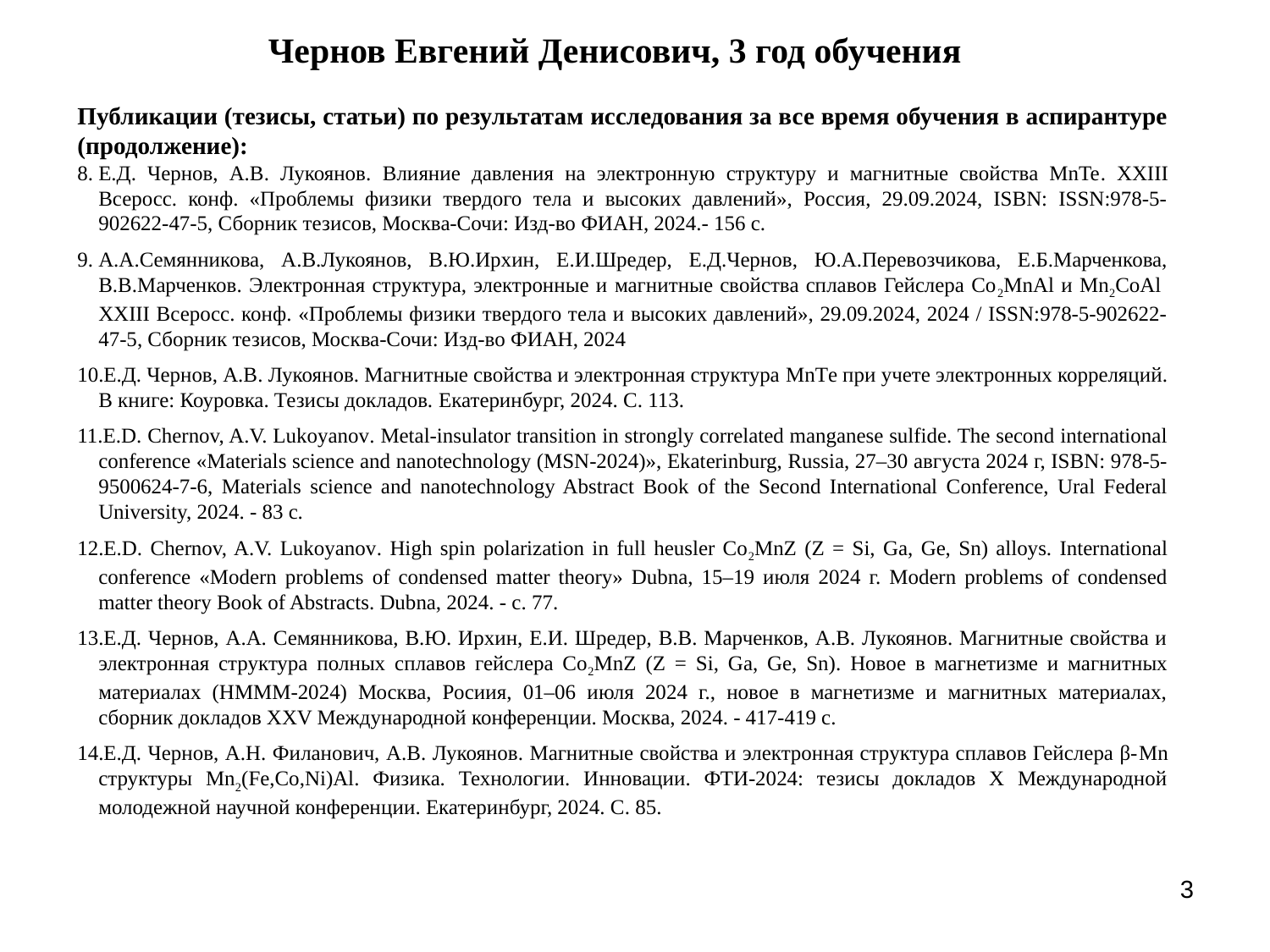

# Чернов Евгений Денисович, 3 год обучения
Публикации (тезисы, статьи) по результатам исследования за все время обучения в аспирантуре (продолжение):
Е.Д. Чернов, А.В. Лукоянов. Влияние давления на электронную структуру и магнитные свойства MnTe. XXIII Всеросс. конф. «Проблемы физики твердого тела и высоких давлений», Россия, 29.09.2024, ISBN: ISSN:978-5-902622-47-5, Сборник тезисов, Москва-Сочи: Изд-во ФИАН, 2024.- 156 c.
А.А.Семянникова, А.В.Лукоянов, В.Ю.Ирхин, Е.И.Шредер, Е.Д.Чернов, Ю.А.Перевозчикова, Е.Б.Марченкова, В.В.Марченков. Электронная структура, электронные и магнитные свойства сплавов Гейслера Co2MnAl и Mn2CoAl  XXIII Всеросс. конф. «Проблемы физики твердого тела и высоких давлений», 29.09.2024, 2024 / ISSN:978-5-902622-47-5, Сборник тезисов, Москва-Сочи: Изд-во ФИАН, 2024
Е.Д. Чернов, А.В. Лукоянов. Магнитные свойства и электронная структура MnTе при учете электронных корреляций. В книге: Коуровка. Тезисы докладов. Екатеринбург, 2024. С. 113.
E.D. Chernov, A.V. Lukoyanov. Metal-insulator transition in strongly correlated manganese sulfide. The second international conference «Materials science and nanotechnology (MSN-2024)», Ekaterinburg, Russia, 27–30 августа 2024 г, ISBN: 978-5-9500624-7-6, Materials science and nanotechnology Abstract Book of the Second International Conference, Ural Federal University, 2024. - 83 c.
E.D. Chernov, A.V. Lukoyanov. High spin polarization in full heusler Co2MnZ (Z = Si, Ga, Ge, Sn) alloys. International conference «Modern problems of condensed matter theory» Dubna, 15–19 июля 2024 г. Modern problems of condensed matter theory Book of Abstracts. Dubna, 2024. - с. 77.
Е.Д. Чернов, А.А. Семянникова, В.Ю. Ирхин, Е.И. Шредер, В.В. Марченков, А.В. Лукоянов. Магнитные свойства и электронная структура полных сплавов гейслера Co2MnZ (Z = Si, Ga, Ge, Sn). Новое в магнетизме и магнитных материалах (НМММ-2024) Москва, Росиия, 01–06 июля 2024 г., новое в магнетизме и магнитных материалах, сборник докладов XXV Международной конференции. Москва, 2024. - 417-419 с.
Е.Д. Чернов, А.Н. Филанович, А.В. Лукоянов. Магнитные свойства и электронная структура сплавов Гейслера β-Mn структуры Mn2(Fe,Co,Ni)Al. Физика. Технологии. Инновации. ФТИ-2024: тезисы докладов X Международной молодежной научной конференции. Екатеринбург, 2024. С. 85.
3